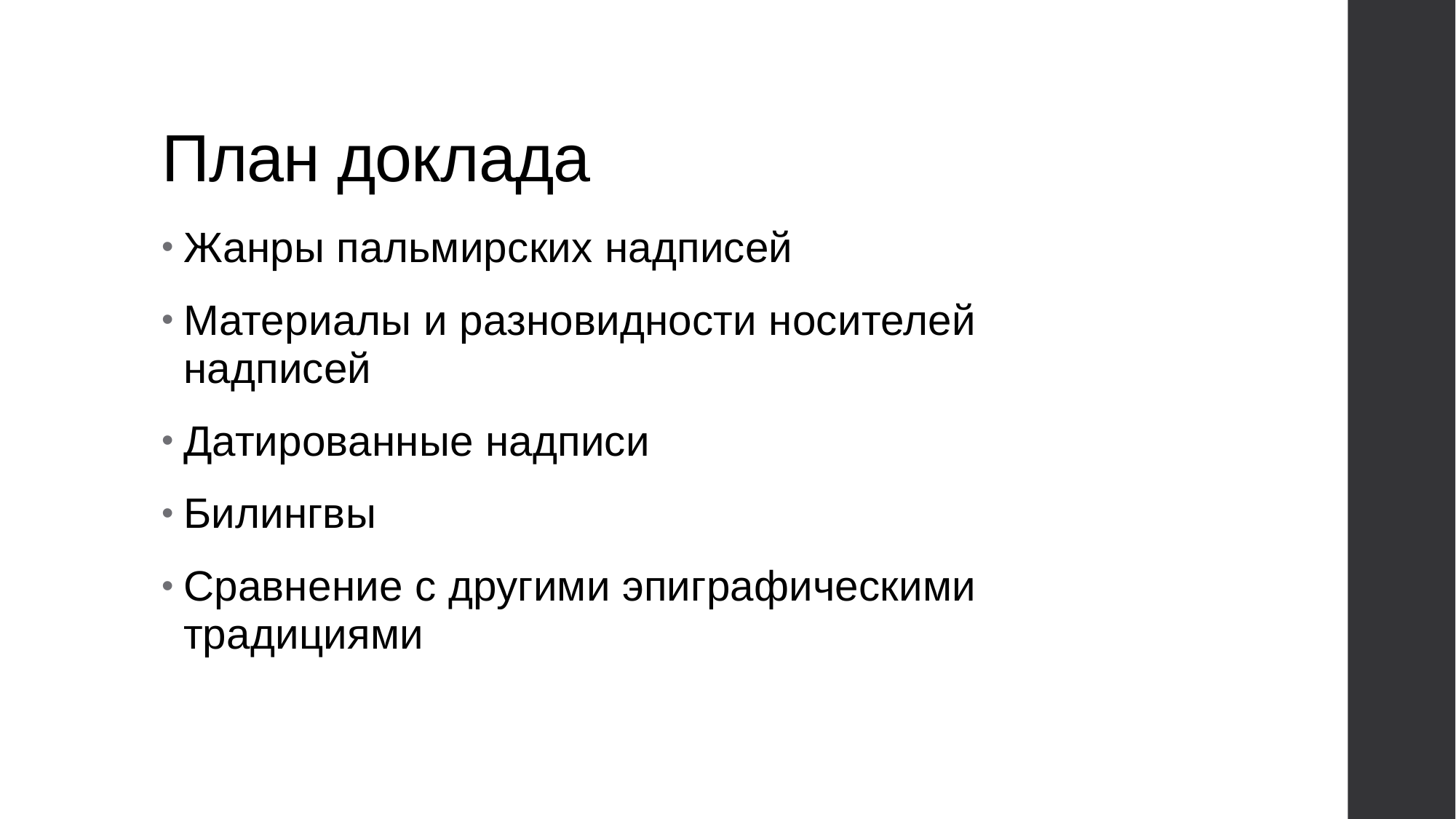

# План доклада
Жанры пальмирских надписей
Материалы и разновидности носителей надписей
Датированные надписи
Билингвы
Сравнение с другими эпиграфическими традициями